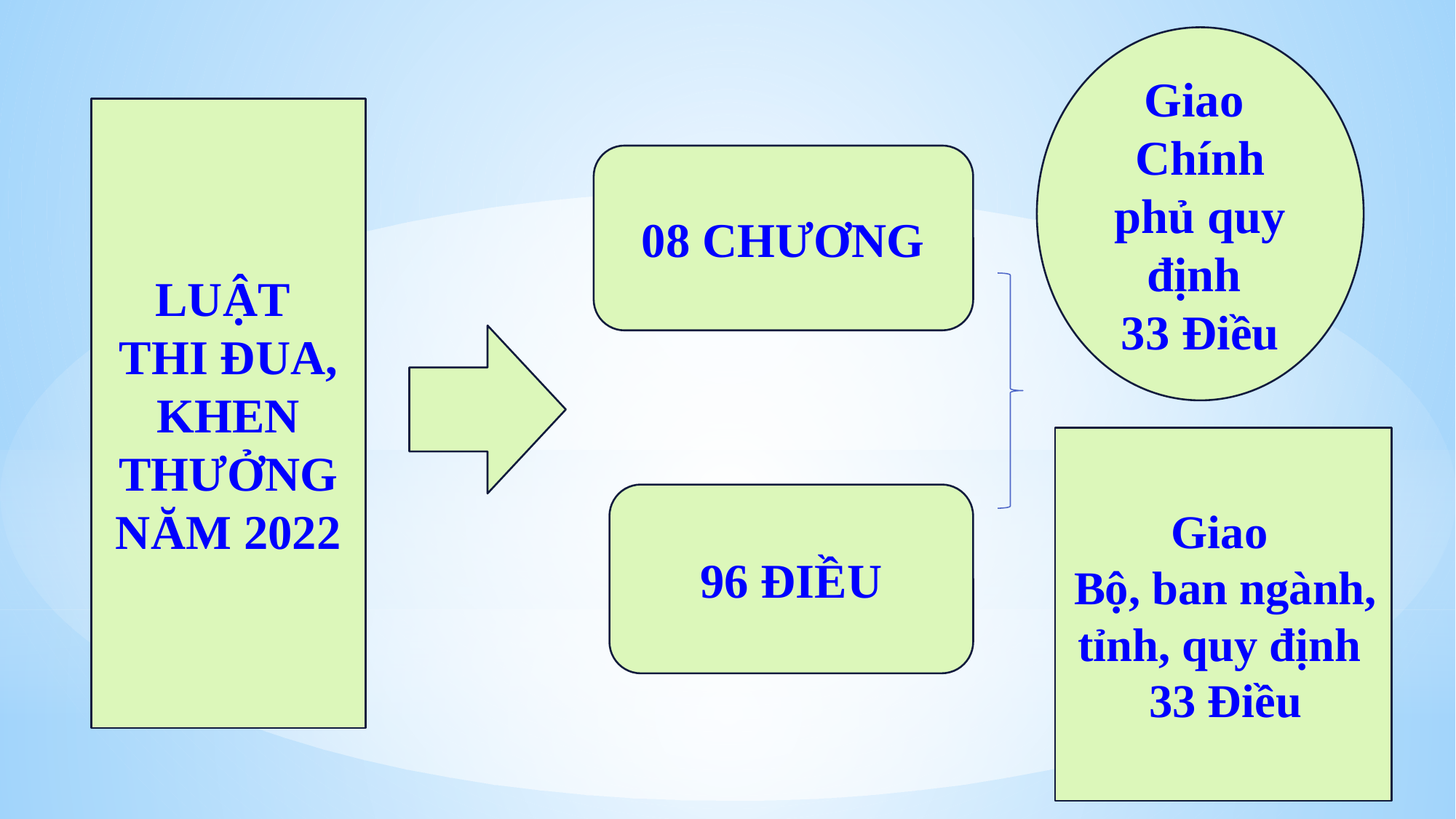

Giao
Chính phủ quy định
33 Điều
LUẬT
THI ĐUA, KHEN THƯỞNG NĂM 2022
08 CHƯƠNG

Giao
Bộ, ban ngành, tỉnh, quy định
33 Điều
96 ĐIỀU